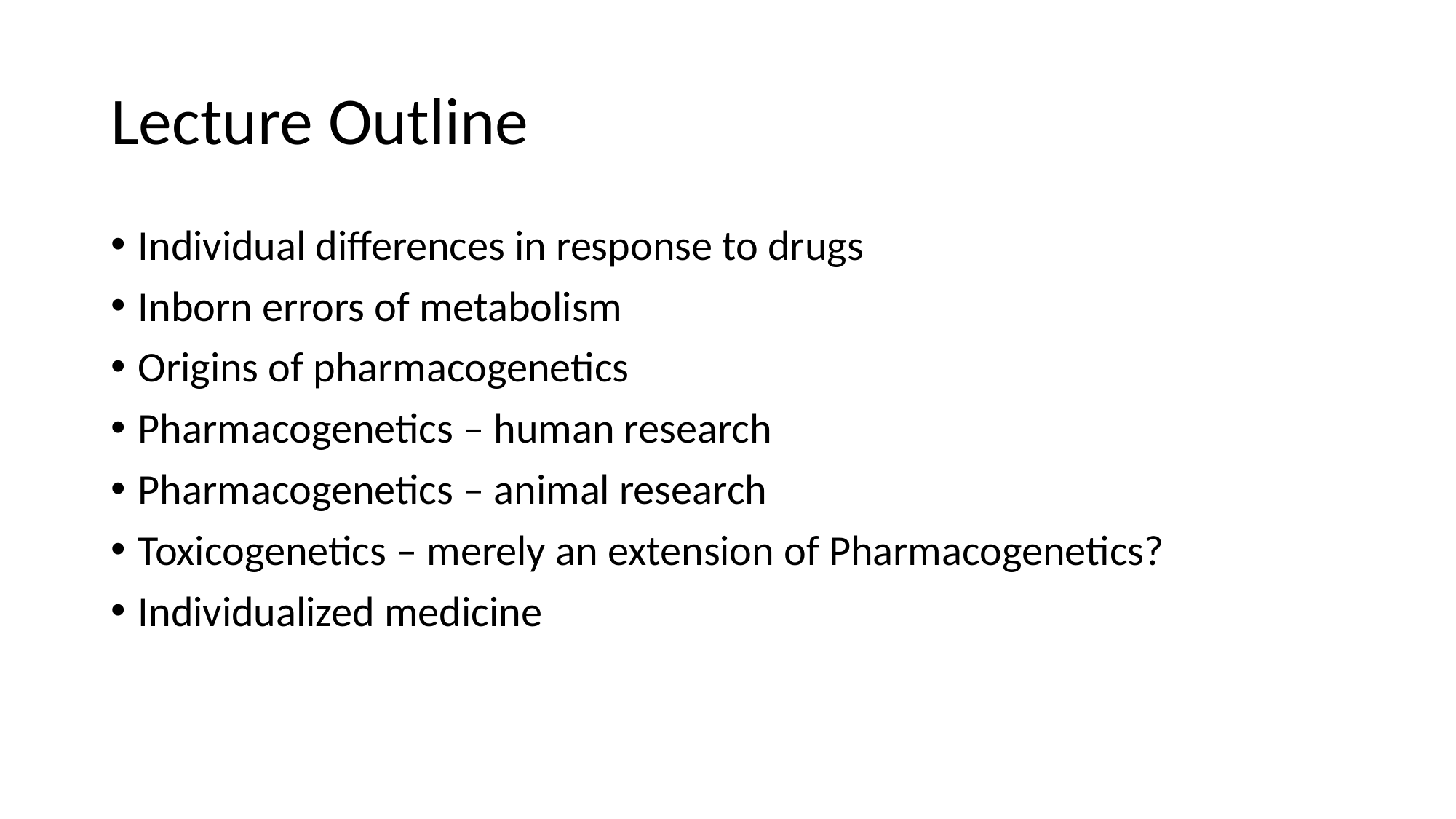

# Lecture Outline
Individual differences in response to drugs
Inborn errors of metabolism
Origins of pharmacogenetics
Pharmacogenetics – human research
Pharmacogenetics – animal research
Toxicogenetics – merely an extension of Pharmacogenetics?
Individualized medicine